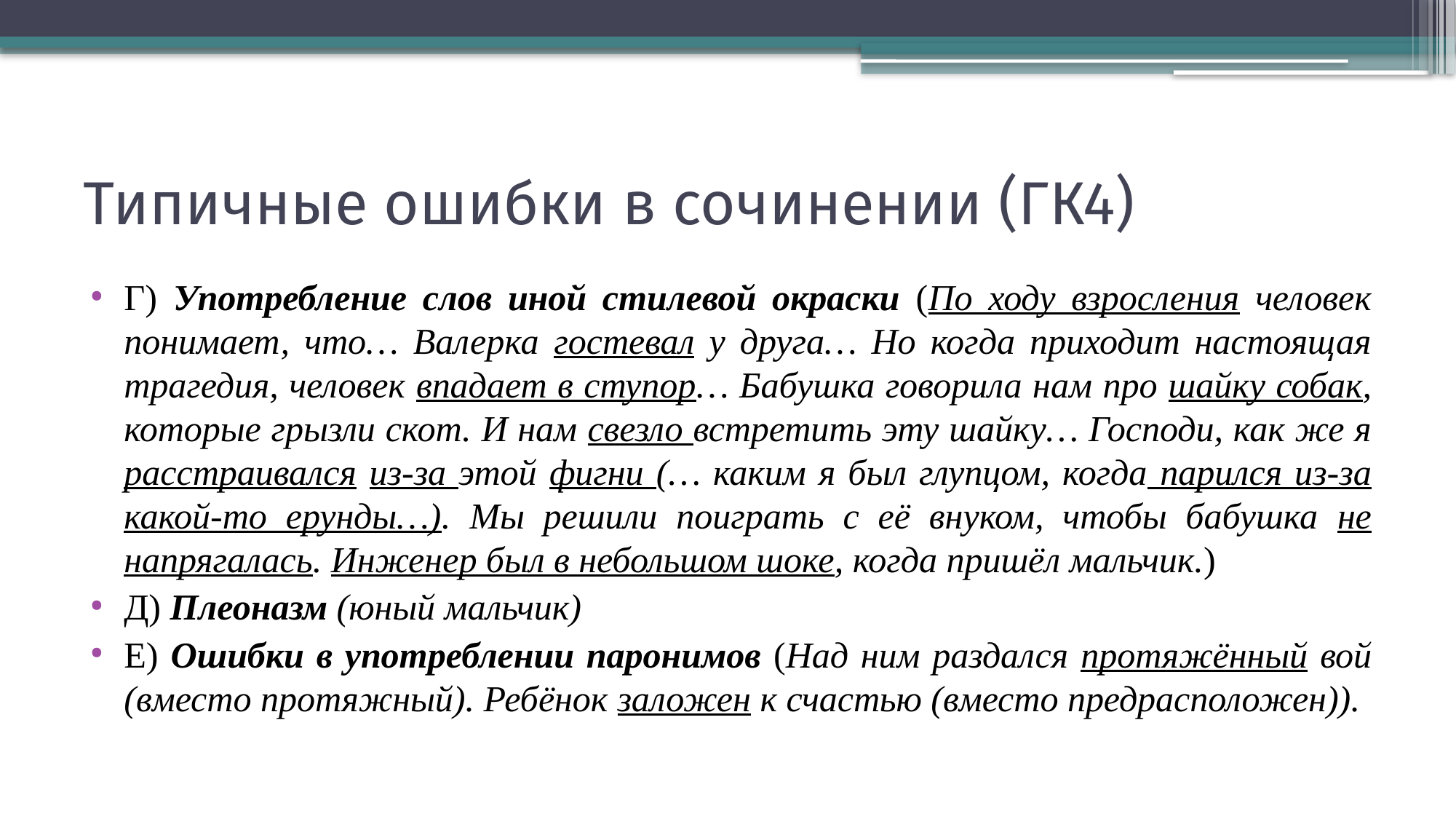

# Типичные ошибки в сочинении (ГК4)
Г) Употребление слов иной стилевой окраски (По ходу взросления человек понимает, что… Валерка гостевал у друга… Но когда приходит настоящая трагедия, человек впадает в ступор… Бабушка говорила нам про шайку собак, которые грызли скот. И нам свезло встретить эту шайку… Господи, как же я расстраивался из-за этой фигни (… каким я был глупцом, когда парился из-за какой-то ерунды…). Мы решили поиграть с её внуком, чтобы бабушка не напрягалась. Инженер был в небольшом шоке, когда пришёл мальчик.)
Д) Плеоназм (юный мальчик)
Е) Ошибки в употреблении паронимов (Над ним раздался протяжённый вой (вместо протяжный). Ребёнок заложен к счастью (вместо предрасположен)).